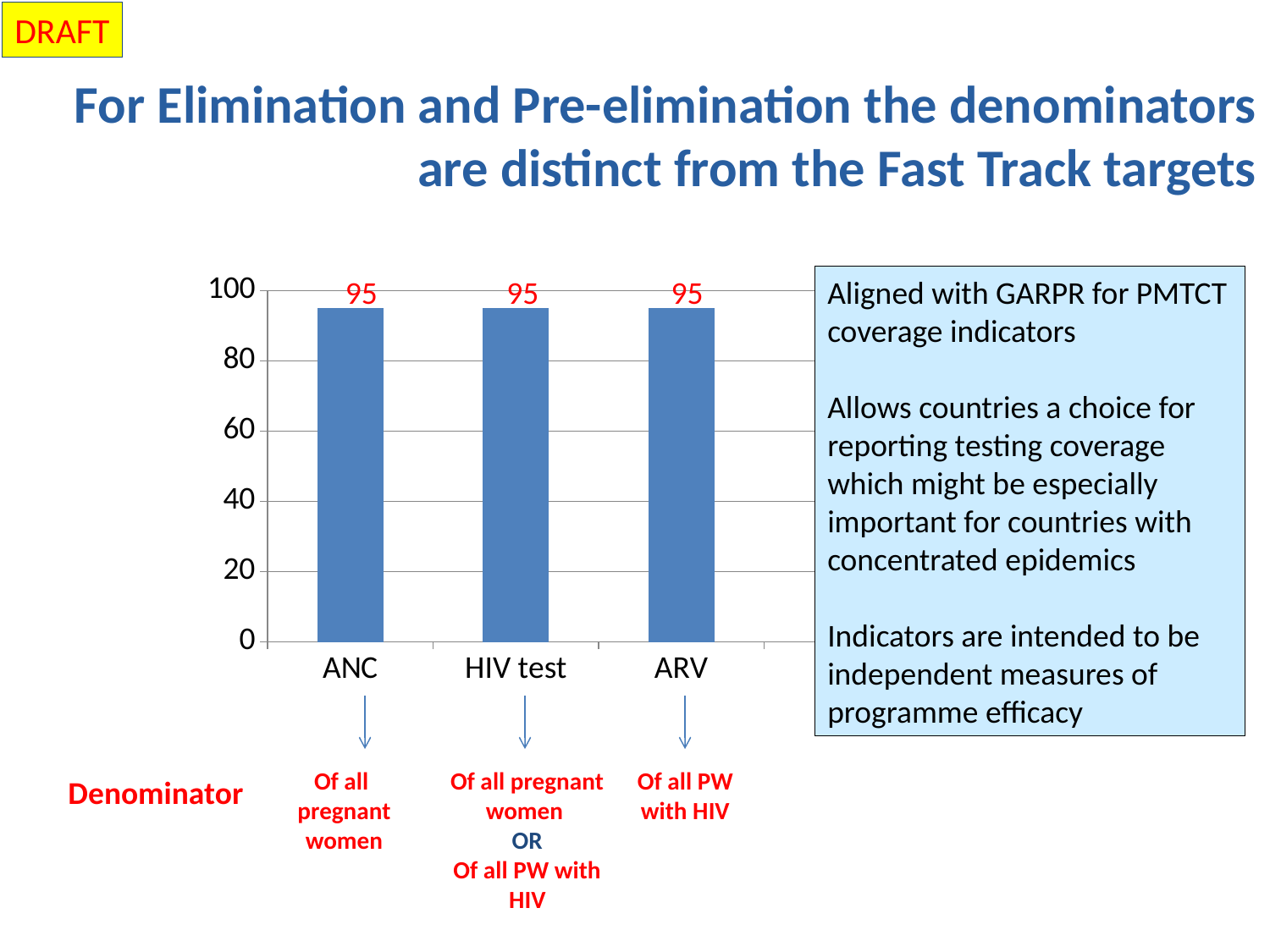

DRAFT
For Elimination and Pre-elimination the denominators are distinct from the Fast Track targets

### Chart

| Category | Percentage |
|---|---|
| ANC | 95.0 |
| HIV test | 95.0 |
| ARV | 95.0 |
95                  95	          95
Aligned with GARPR for PMTCT coverage indicators

Allows countries a choice for reporting testing coverage which might be especially important for countries with concentrated epidemics

Indicators are intended to be independent measures of programme efficacy
Of all PW with HIV
Of all pregnant women
OR
Of all PW with HIV
Of all
pregnant women
Denominator